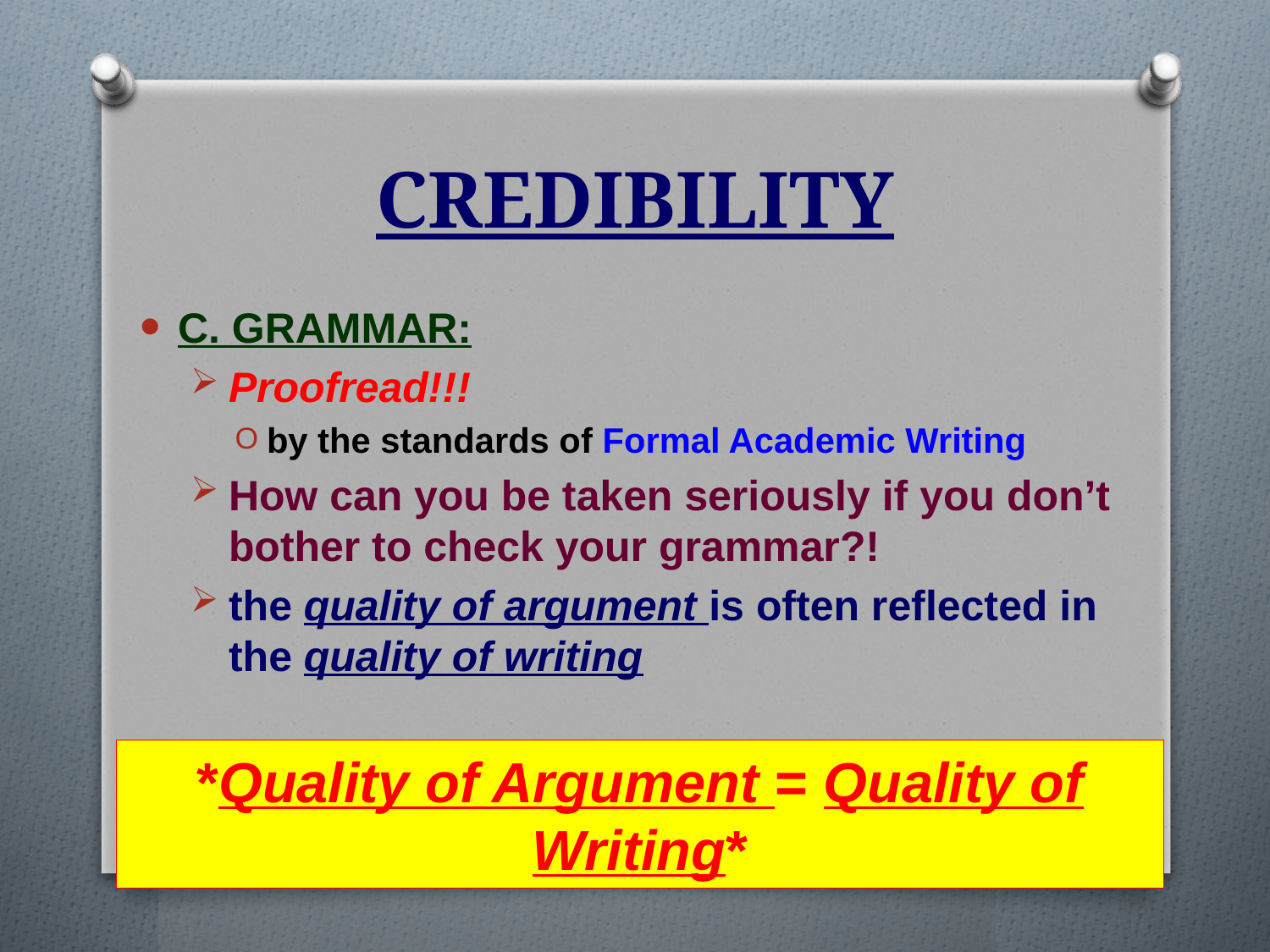

# CREDIBILITY
C. GRAMMAR:
Proofread!!!
by the standards of Formal Academic Writing
How can you be taken seriously if you don’t bother to check your grammar?!
the quality of argument is often reflected in the quality of writing

*Quality of Argument = Quality of Writing*